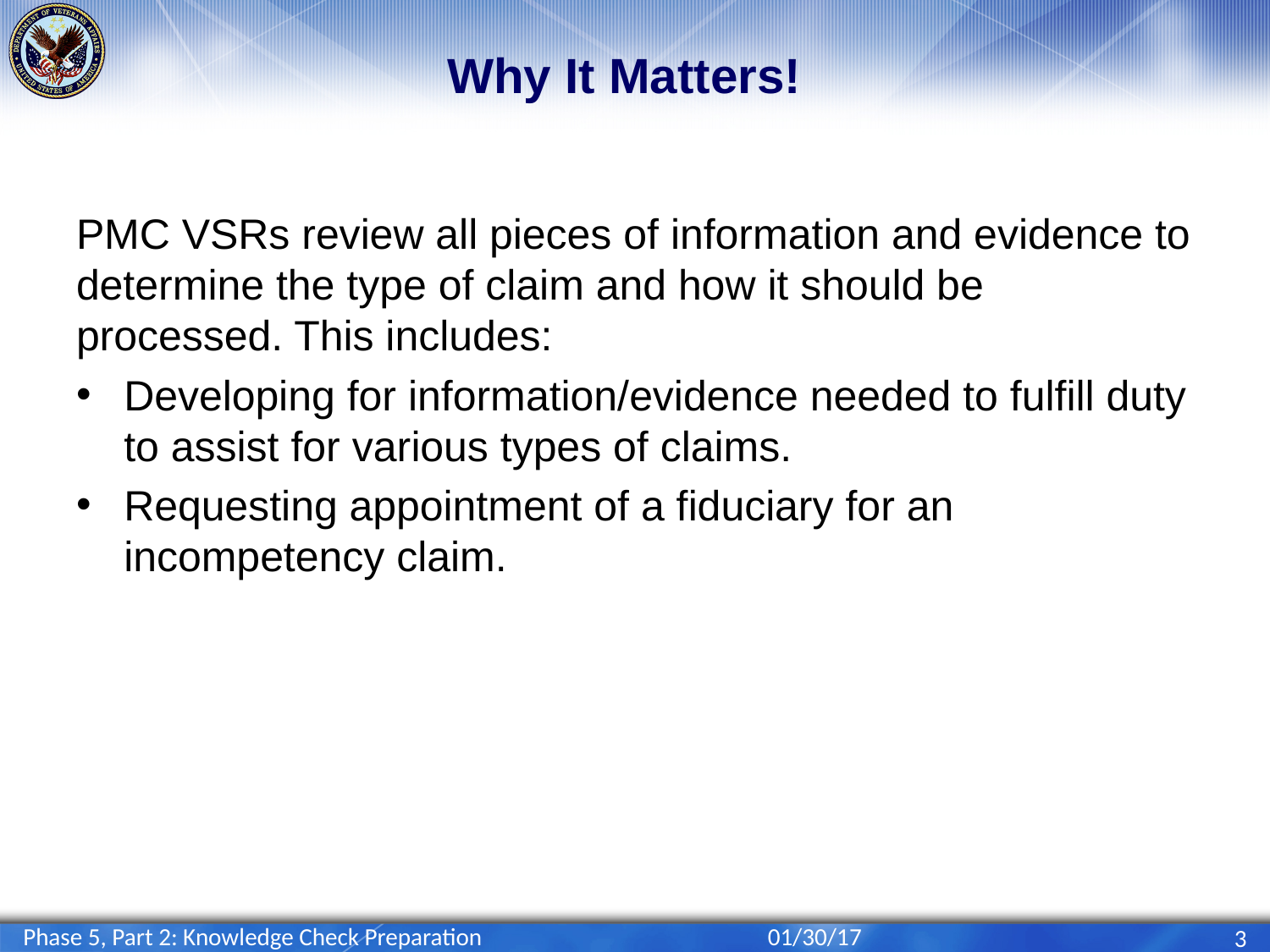

# Why It Matters!
PMC VSRs review all pieces of information and evidence to determine the type of claim and how it should be processed. This includes:
Developing for information/evidence needed to fulfill duty to assist for various types of claims.
Requesting appointment of a fiduciary for an incompetency claim.
Phase 5, Part 2: Knowledge Check Preparation
01/30/17
3